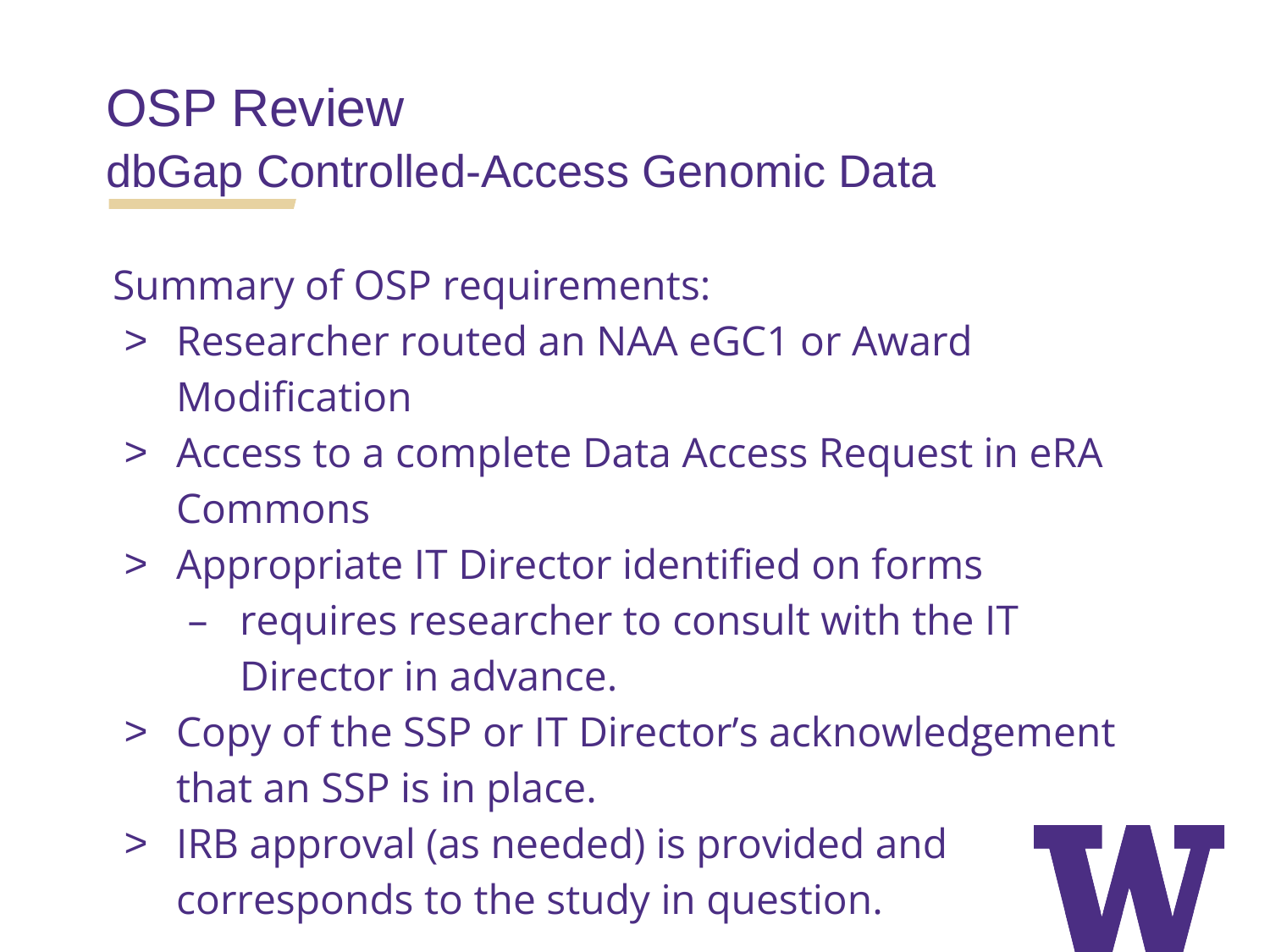

# OSP Review
dbGap Controlled-Access Genomic Data
Summary of OSP requirements:
Researcher routed an NAA eGC1 or Award Modification
Access to a complete Data Access Request in eRA Commons
Appropriate IT Director identified on forms
requires researcher to consult with the IT Director in advance.
Copy of the SSP or IT Director’s acknowledgement that an SSP is in place.
IRB approval (as needed) is provided and corresponds to the study in question.